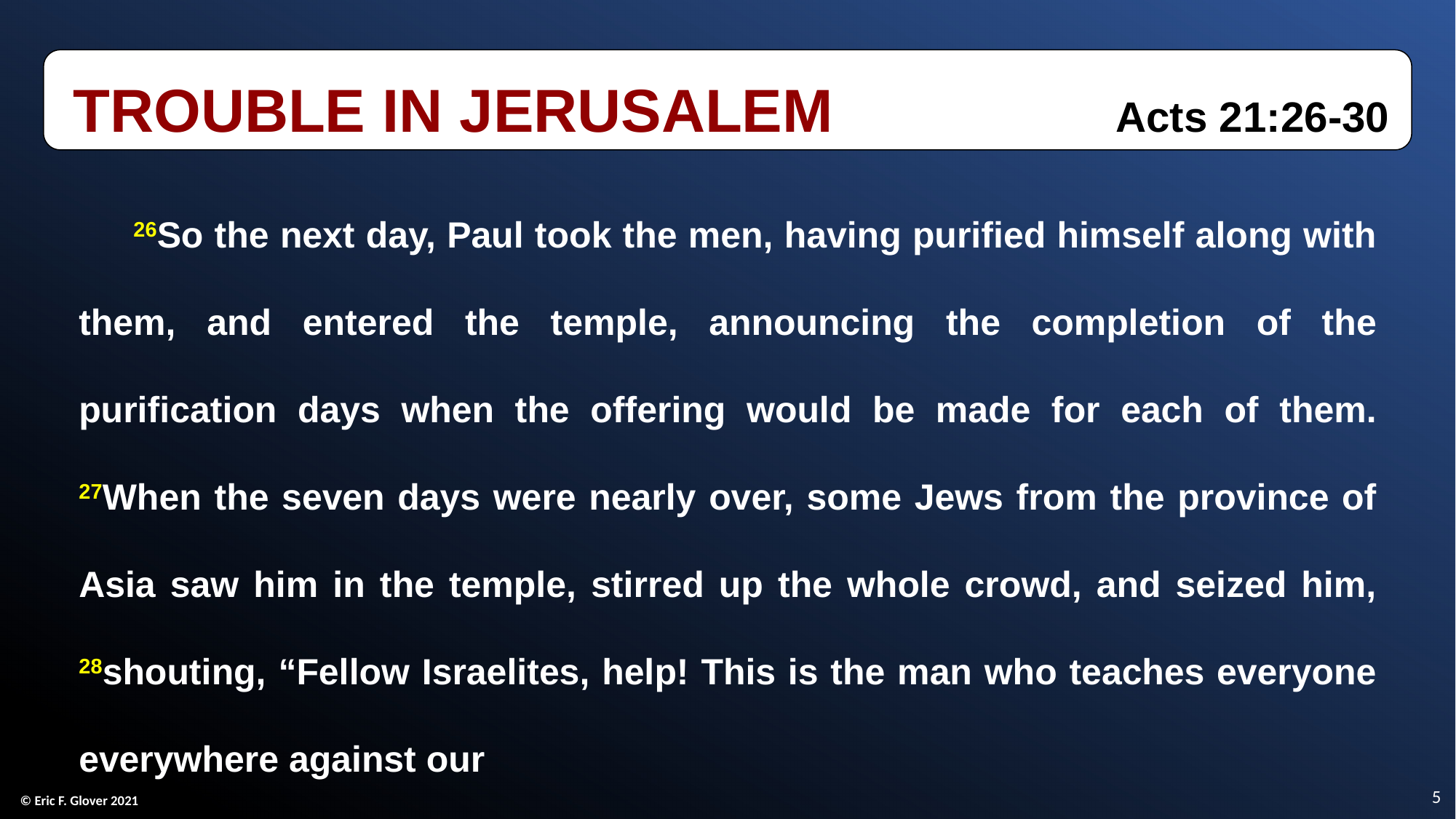

Trouble in Jerusalem	Acts 21:26-30
26So the next day, Paul took the men, having purified himself along with them, and entered the temple, announcing the completion of the purification days when the offering would be made for each of them. 27When the seven days were nearly over, some Jews from the province of Asia saw him in the temple, stirred up the whole crowd, and seized him, 28shouting, “Fellow Israelites, help! This is the man who teaches everyone everywhere against our
5
© Eric F. Glover 2021